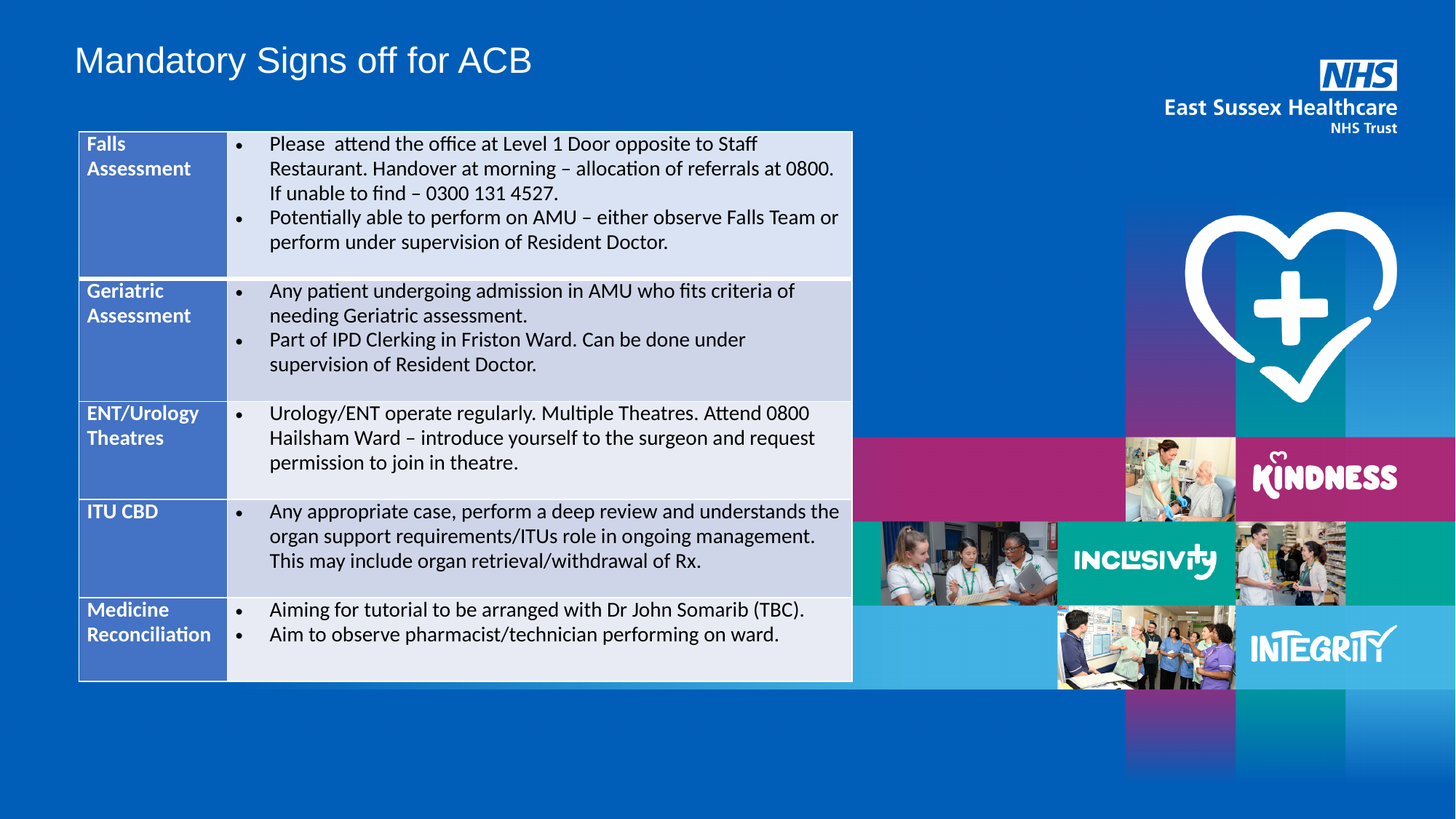

Mandatory Signs off for ACB
| Falls Assessment | Please attend the office at Level 1 Door opposite to Staff Restaurant. Handover at morning – allocation of referrals at 0800. If unable to find – 0300 131 4527. Potentially able to perform on AMU – either observe Falls Team or perform under supervision of Resident Doctor. |
| --- | --- |
| Geriatric Assessment | Any patient undergoing admission in AMU who fits criteria of needing Geriatric assessment. Part of IPD Clerking in Friston Ward. Can be done under supervision of Resident Doctor. |
| ENT/Urology Theatres | Urology/ENT operate regularly. Multiple Theatres. Attend 0800 Hailsham Ward – introduce yourself to the surgeon and request permission to join in theatre. |
| ITU CBD | Any appropriate case, perform a deep review and understands the organ support requirements/ITUs role in ongoing management. This may include organ retrieval/withdrawal of Rx. |
| Medicine Reconciliation | Aiming for tutorial to be arranged with Dr John Somarib (TBC). Aim to observe pharmacist/technician performing on ward. |